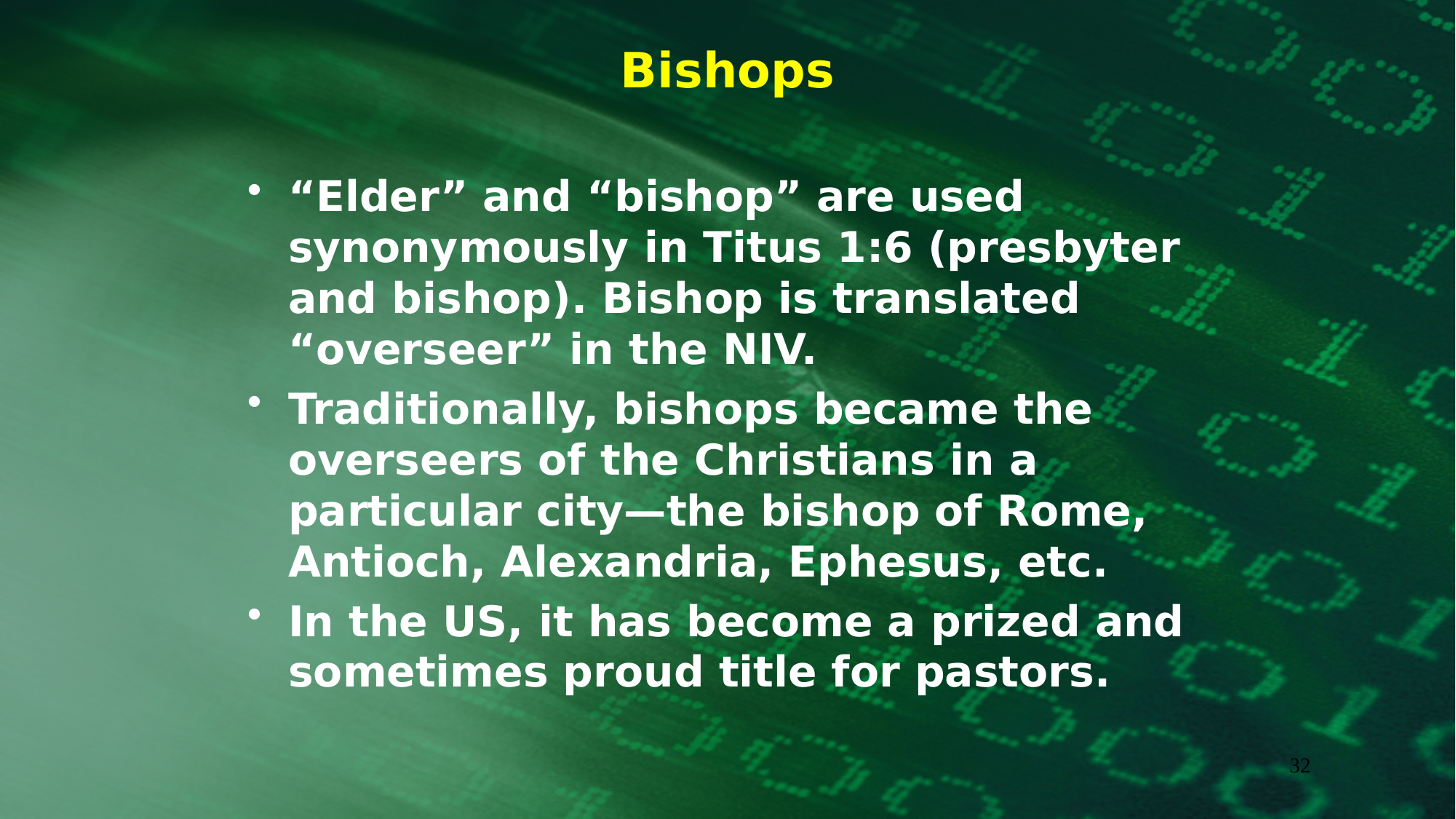

# Bishops
“Elder” and “bishop” are used synonymously in Titus 1:6 (presbyter and bishop). Bishop is translated “overseer” in the NIV.
Traditionally, bishops became the overseers of the Christians in a particular city—the bishop of Rome, Antioch, Alexandria, Ephesus, etc.
In the US, it has become a prized and sometimes proud title for pastors.
32